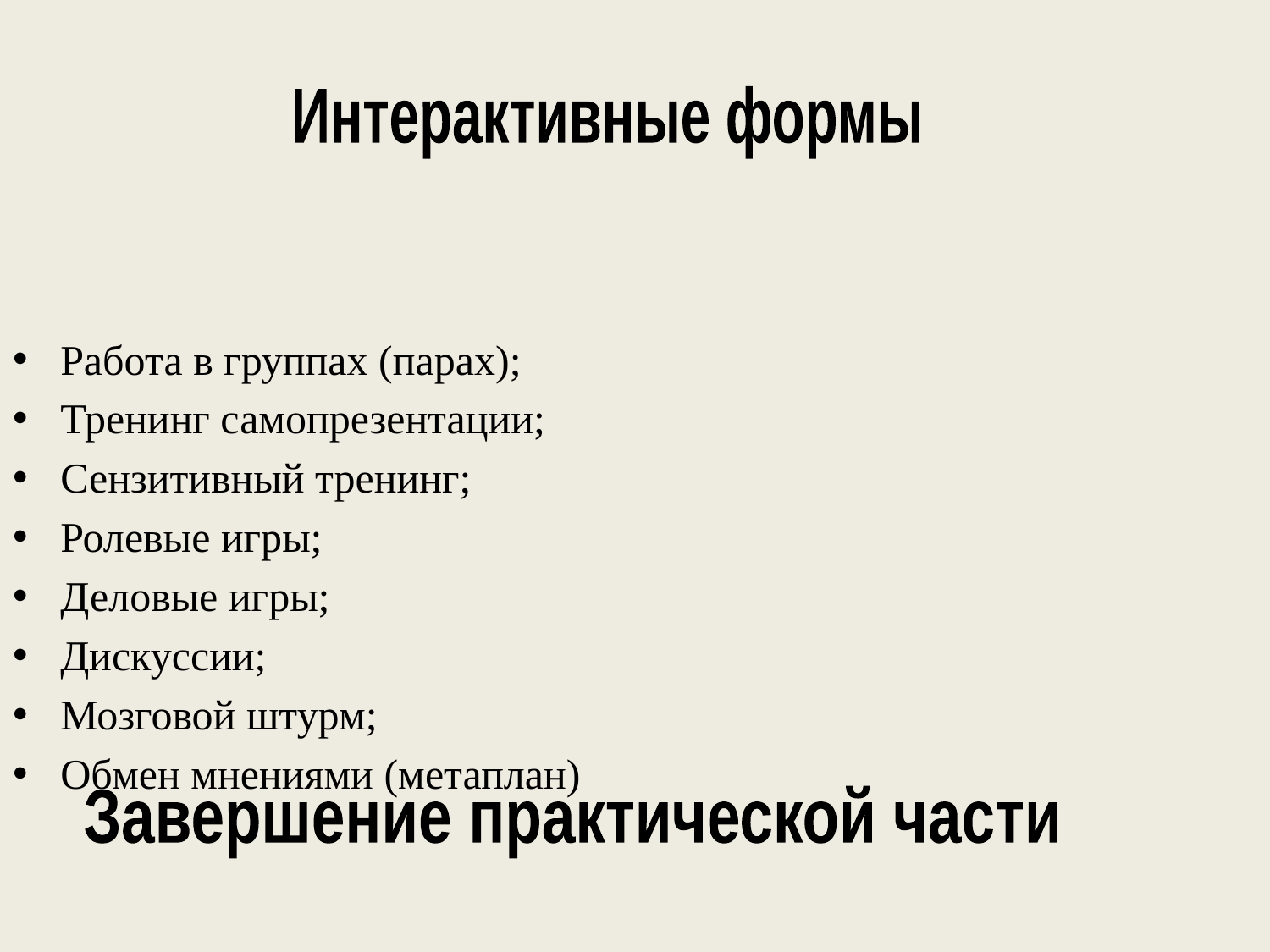

Интерактивные формы

Работа в группах (парах);
Тренинг самопрезентации;
Сензитивный тренинг;
Ролевые игры;
Деловые игры;
Дискуссии;
Мозговой штурм;
Обмен мнениями (метаплан)
Завершение практической части